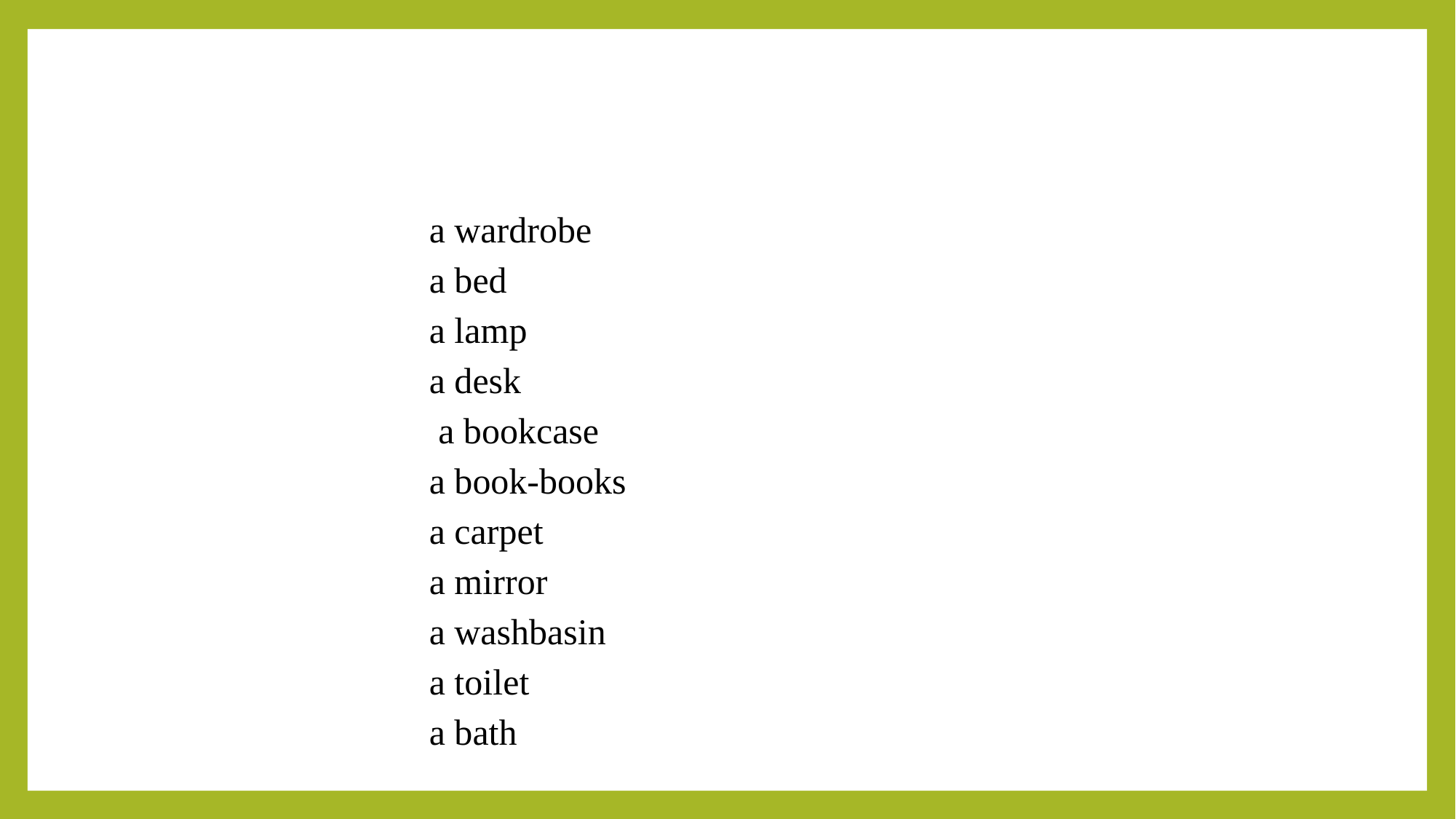

a wardrobe
a bed
a lamp
a desk
 a bookcase
a book-books
a carpet
a mirror
a washbasin
a toilet
a bath